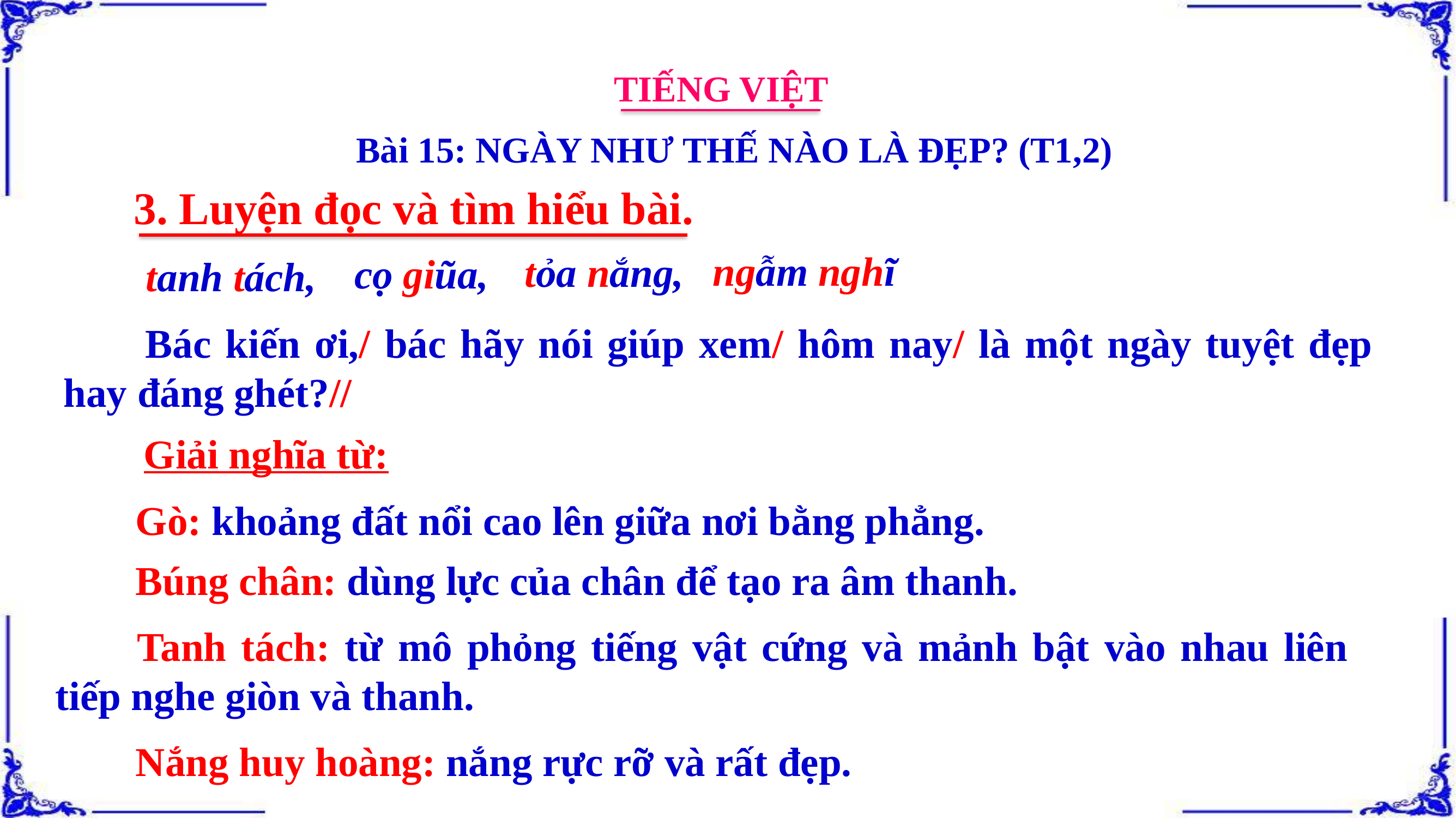

TIẾNG VIỆT
Bài 15: NGÀY NHƯ THẾ NÀO LÀ ĐẸP? (T1,2)
3. Luyện đọc và tìm hiểu bài.
ngẫm nghĩ
tỏa nắng,
cọ giũa,
tanh tách,
	Bác kiến ơi,/ bác hãy nói giúp xem/ hôm nay/ là một ngày tuyệt đẹp hay đáng ghét?//
Giải nghĩa từ:
Gò: khoảng đất nổi cao lên giữa nơi bằng phẳng.
Búng chân: dùng lực của chân để tạo ra âm thanh.
	Tanh tách: từ mô phỏng tiếng vật cứng và mảnh bật vào nhau liên tiếp nghe giòn và thanh.
Nắng huy hoàng: nắng rực rỡ và rất đẹp.